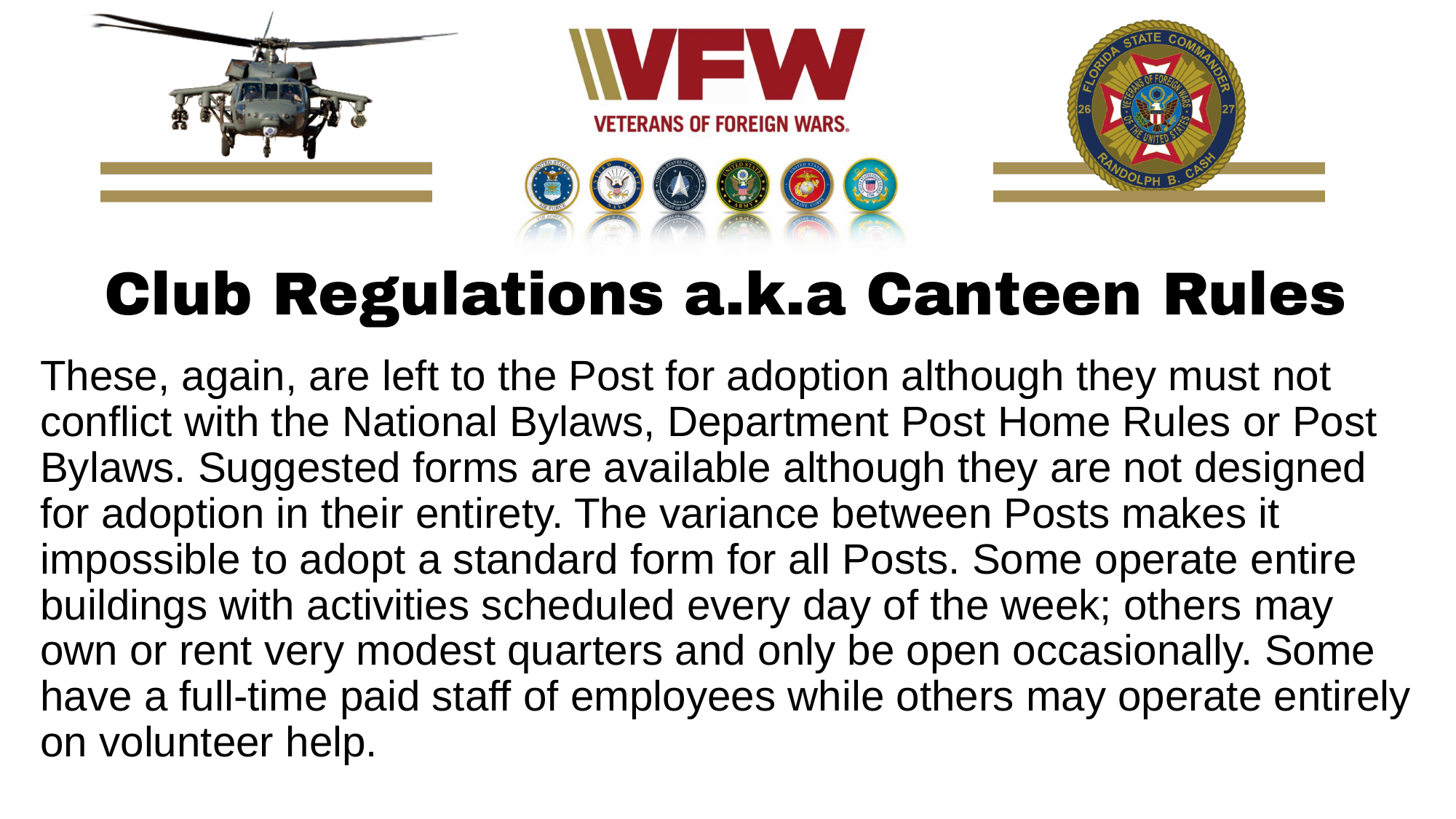

# Club Regulations a.k.a Canteen Rules
These, again, are left to the Post for adoption although they must not conflict with the National Bylaws, Department Post Home Rules or Post Bylaws. Suggested forms are available although they are not designed for adoption in their entirety. The variance between Posts makes it impossible to adopt a standard form for all Posts. Some operate entire buildings with activities scheduled every day of the week; others may own or rent very modest quarters and only be open occasionally. Some have a full-time paid staff of employees while others may operate entirely on volunteer help.